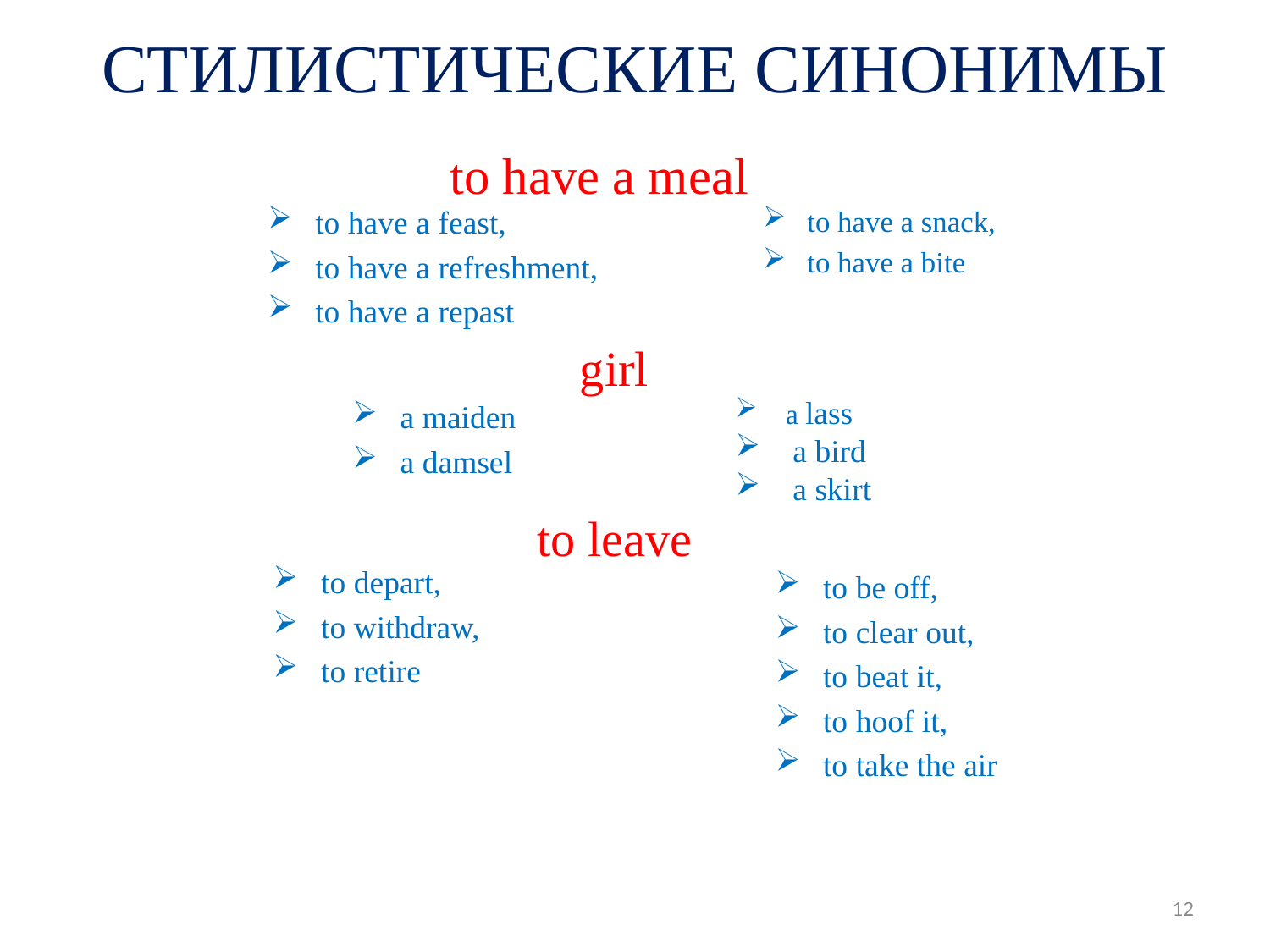

# СТИЛИСТИЧЕСКИЕ СИНОНИМЫ
to have a meal
to have a feast,
to have a refreshment,
to have a repast
to have a snack,
to have a bite

girl
    a lass
    a bird
    a skirt

a maiden
a damsel
to leave
to depart,
to withdraw,
to retire
to be off,
to clear out,
to beat it,
to hoof it,
to take the air

12